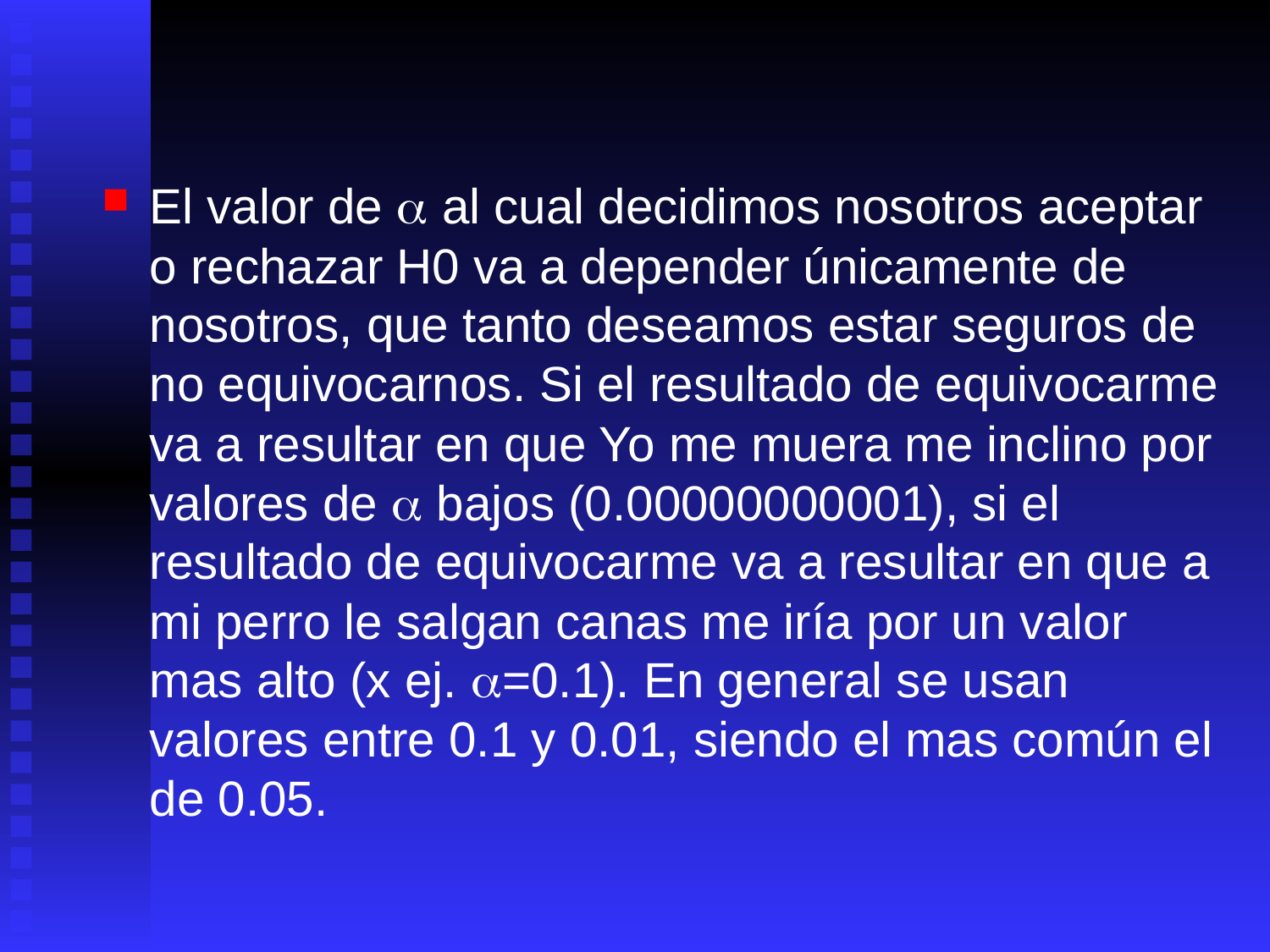

#
El valor de α al cual decidimos nosotros aceptar o rechazar H0 va a depender únicamente de nosotros, que tanto deseamos estar seguros de no equivocarnos. Si el resultado de equivocarme va a resultar en que Yo me muera me inclino por valores de α bajos (0.00000000001), si el resultado de equivocarme va a resultar en que a mi perro le salgan canas me iría por un valor mas alto (x ej. α=0.1). En general se usan valores entre 0.1 y 0.01, siendo el mas común el de 0.05.